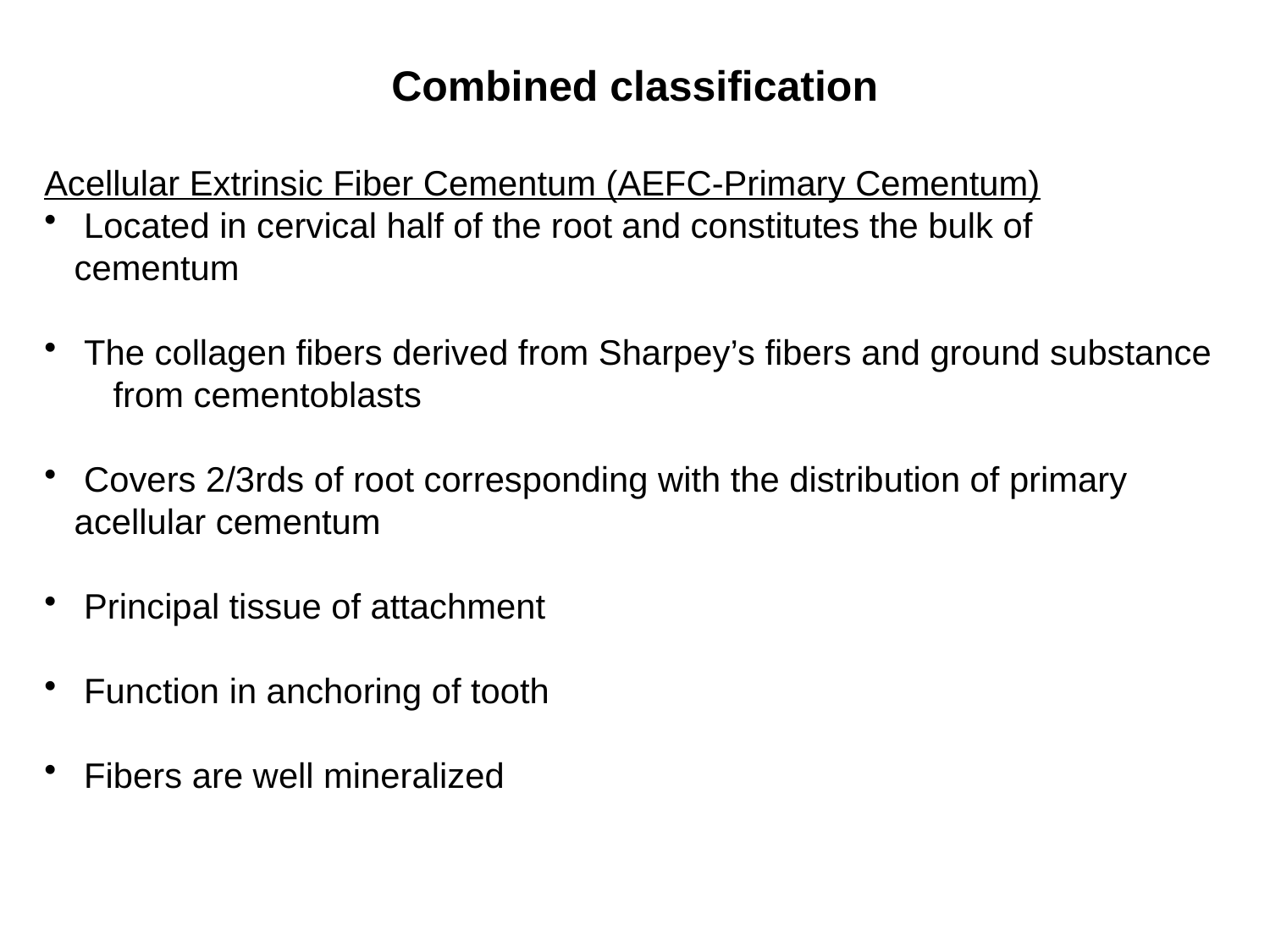

Combined classification

Acellular Extrinsic Fiber Cementum (AEFC-Primary Cementum)
 Located in cervical half of the root and constitutes the bulk of   cementum

 The collagen fibers derived from Sharpey’s fibers and ground substance      from cementoblasts

 Covers 2/3rds of root corresponding with the distribution of primary acellular cementum

 Principal tissue of attachment

 Function in anchoring of tooth

 Fibers are well mineralized